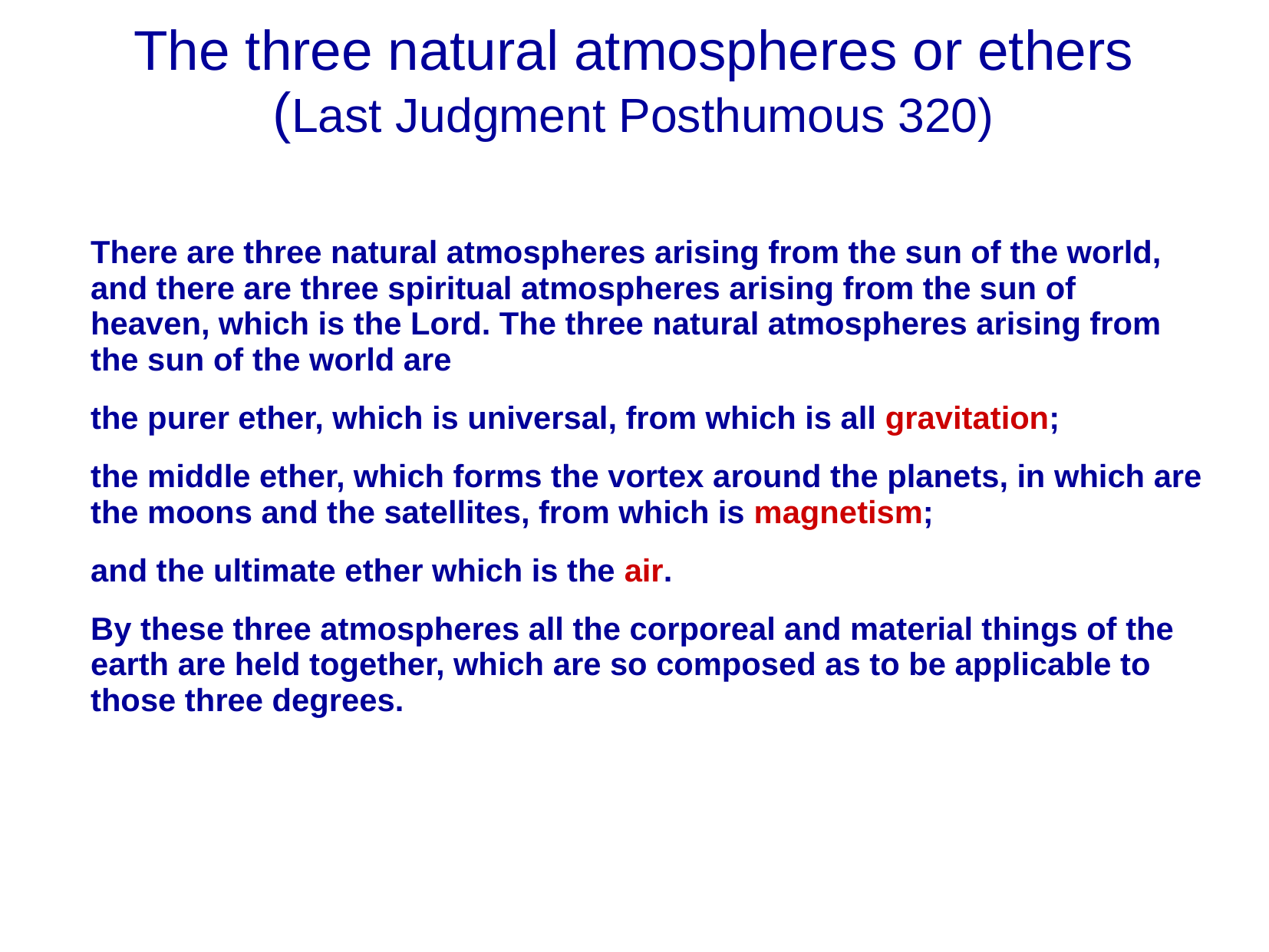

# The three natural atmospheres or ethers (Last Judgment Posthumous 320)
There are three natural atmospheres arising from the sun of the world, and there are three spiritual atmospheres arising from the sun of heaven, which is the Lord. The three natural atmospheres arising from the sun of the world are
the purer ether, which is universal, from which is all gravitation;
the middle ether, which forms the vortex around the planets, in which are the moons and the satellites, from which is magnetism;
and the ultimate ether which is the air.
By these three atmospheres all the corporeal and material things of the earth are held together, which are so composed as to be applicable to those three degrees.